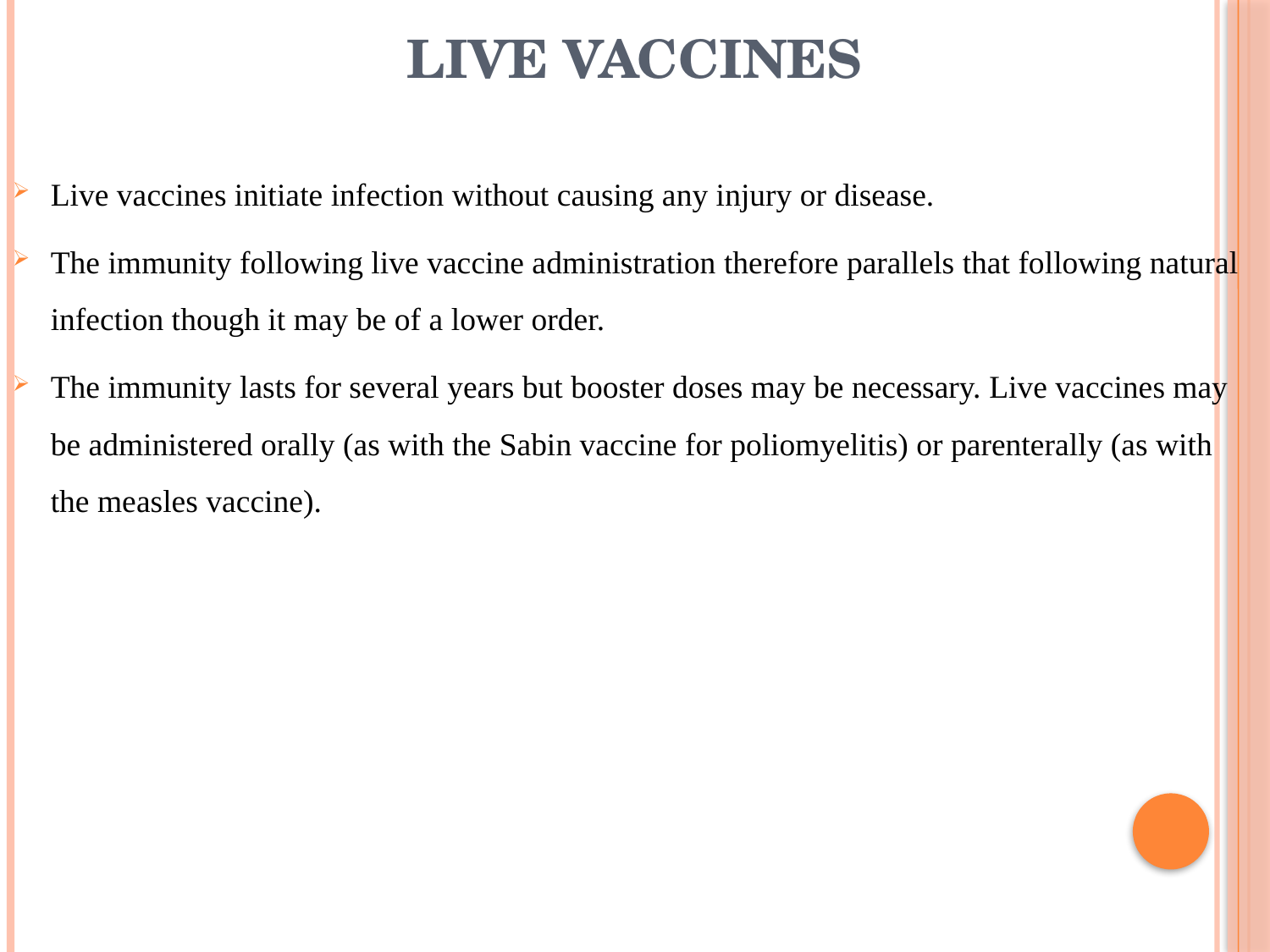

# LIVE VACCINES
Live vaccines initiate infection without causing any injury or disease.
The immunity following live vaccine administration therefore parallels that following natural infection though it may be of a lower order.
The immunity lasts for several years but booster doses may be necessary. Live vaccines may be administered orally (as with the Sabin vaccine for poliomyelitis) or parenterally (as with the measles vaccine).